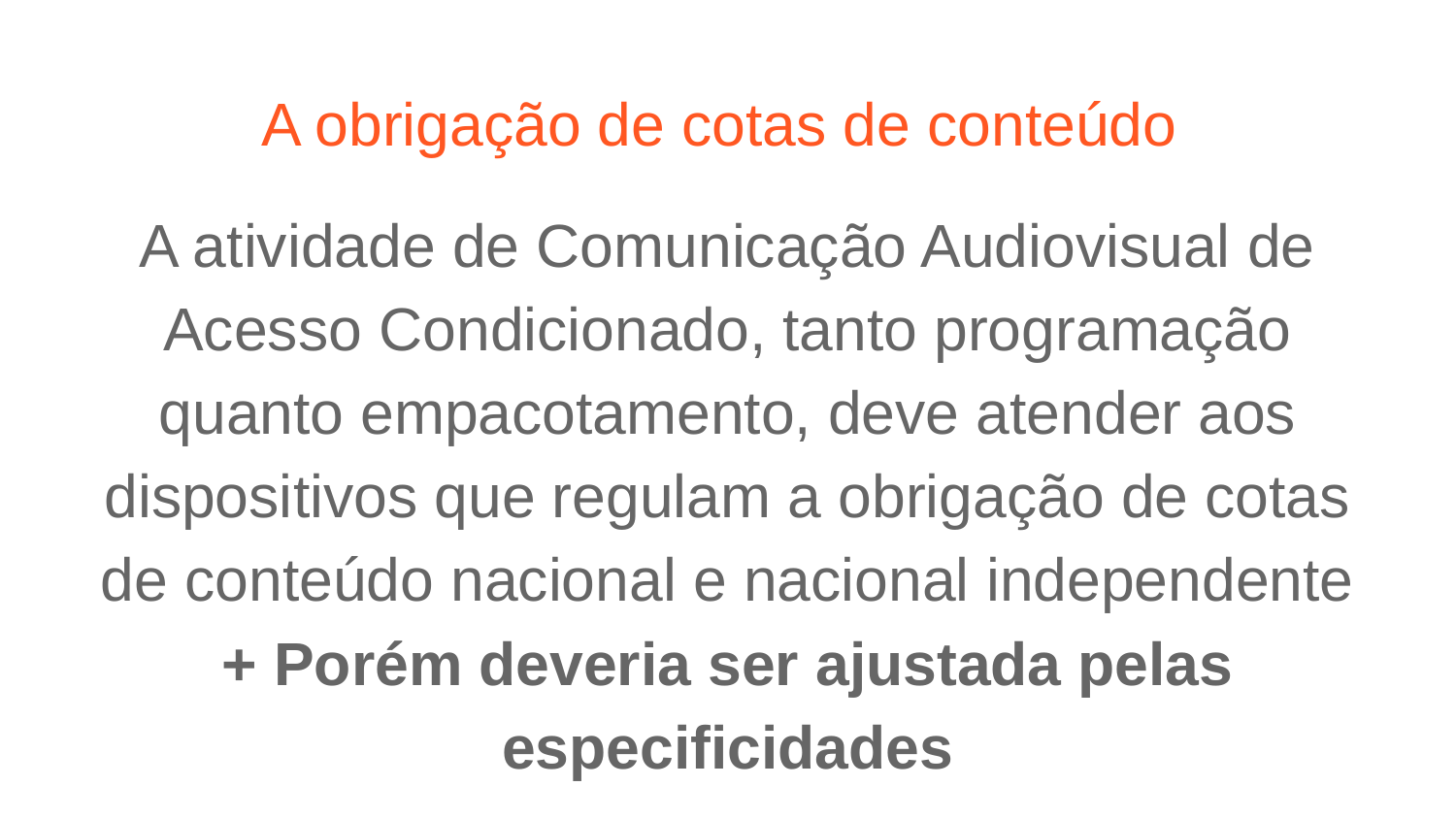

# A obrigação de cotas de conteúdo
A atividade de Comunicação Audiovisual de Acesso Condicionado, tanto programação quanto empacotamento, deve atender aos dispositivos que regulam a obrigação de cotas de conteúdo nacional e nacional independente
+ Porém deveria ser ajustada pelas especificidades